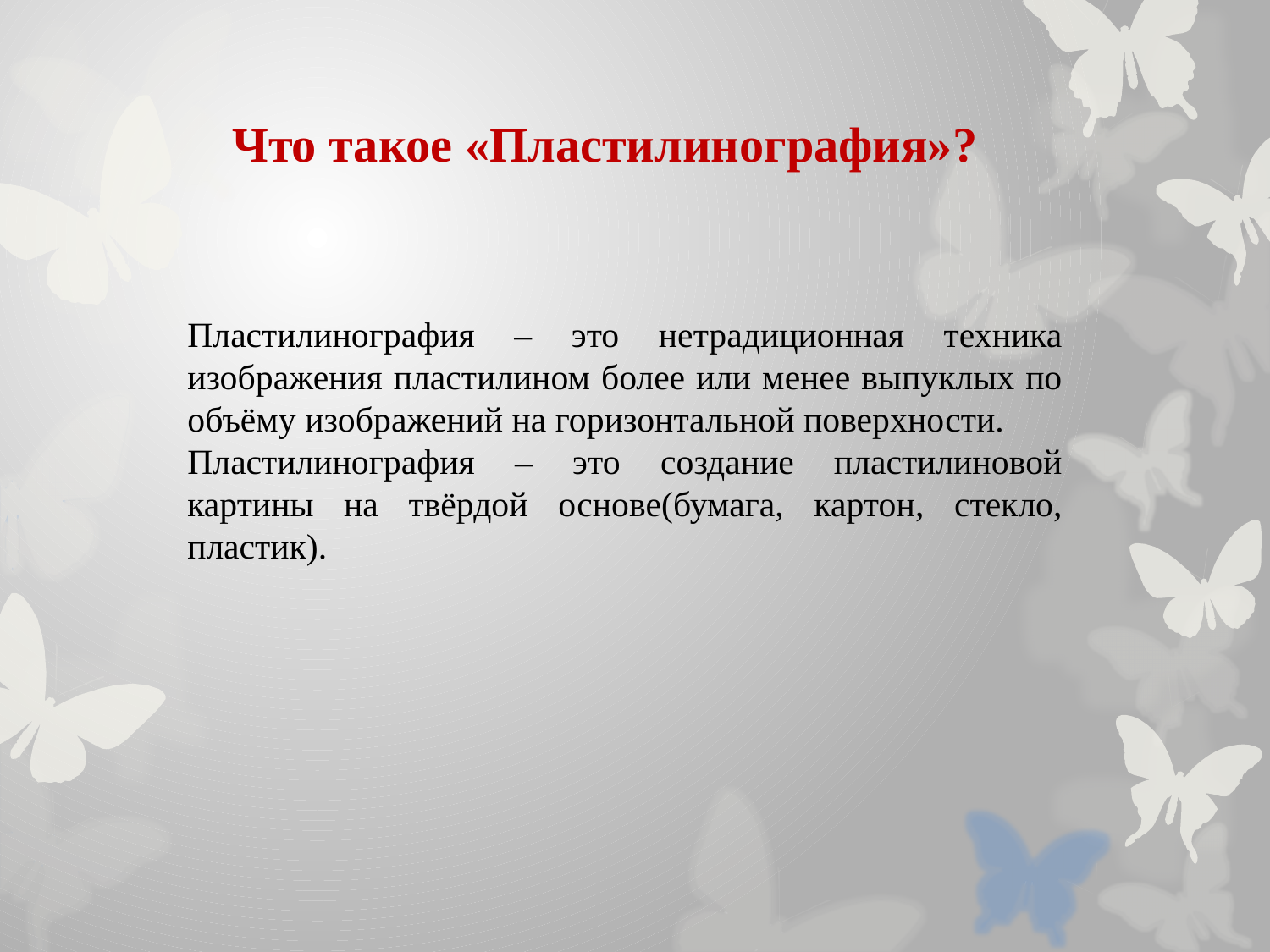

Что такое «Пластилинография»?
Пластилинография – это нетрадиционная техника изображения пластилином более или менее выпуклых по объёму изображений на горизонтальной поверхности.
Пластилинография – это создание пластилиновой картины на твёрдой основе(бумага, картон, стекло, пластик).